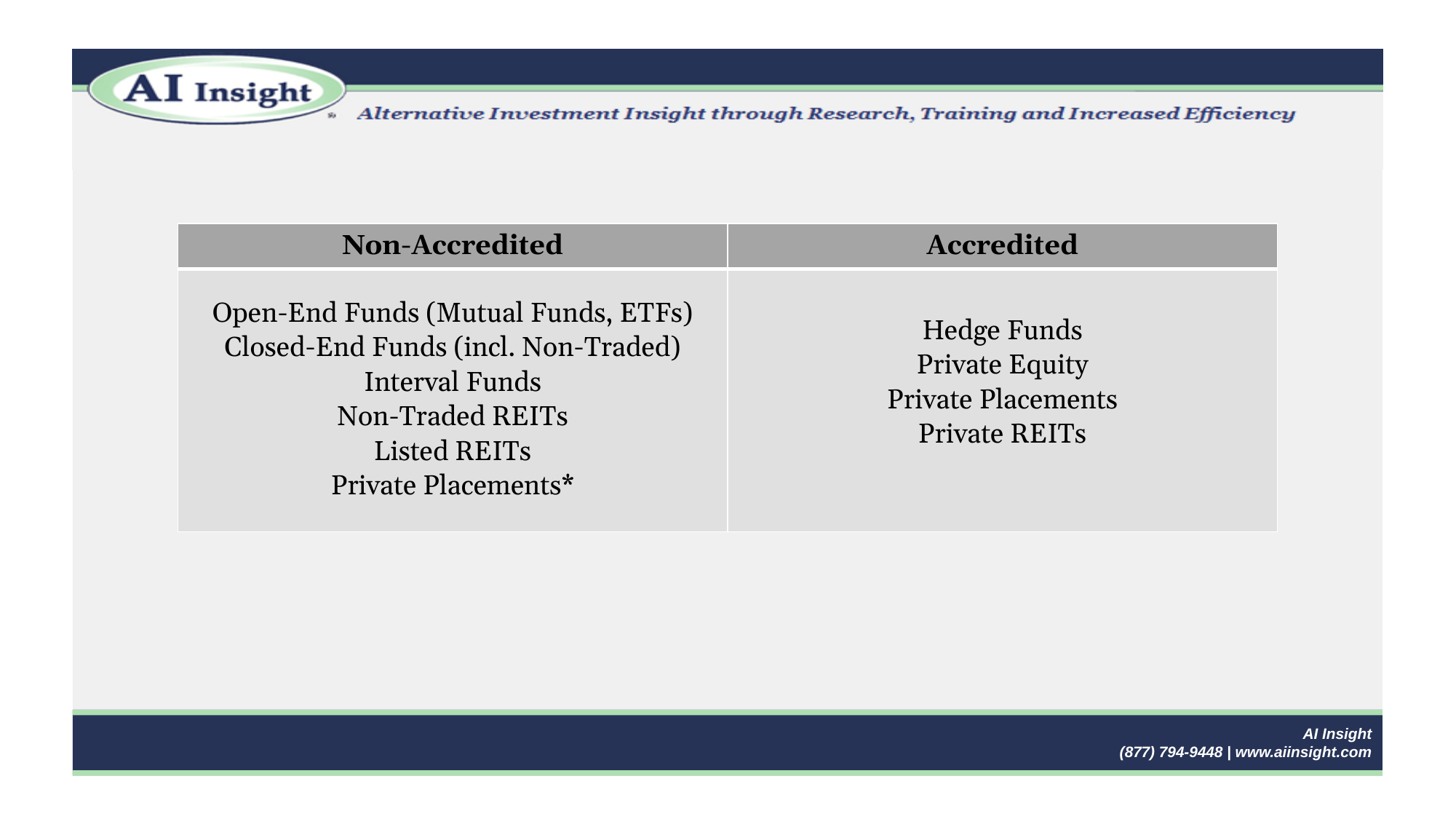

| Non-Accredited | Accredited |
| --- | --- |
| Open-End Funds (Mutual Funds, ETFs) Closed-End Funds (incl. Non-Traded) Interval Funds Non-Traded REITs Listed REITs Private Placements\* | Hedge Funds Private Equity Private Placements Private REITs |